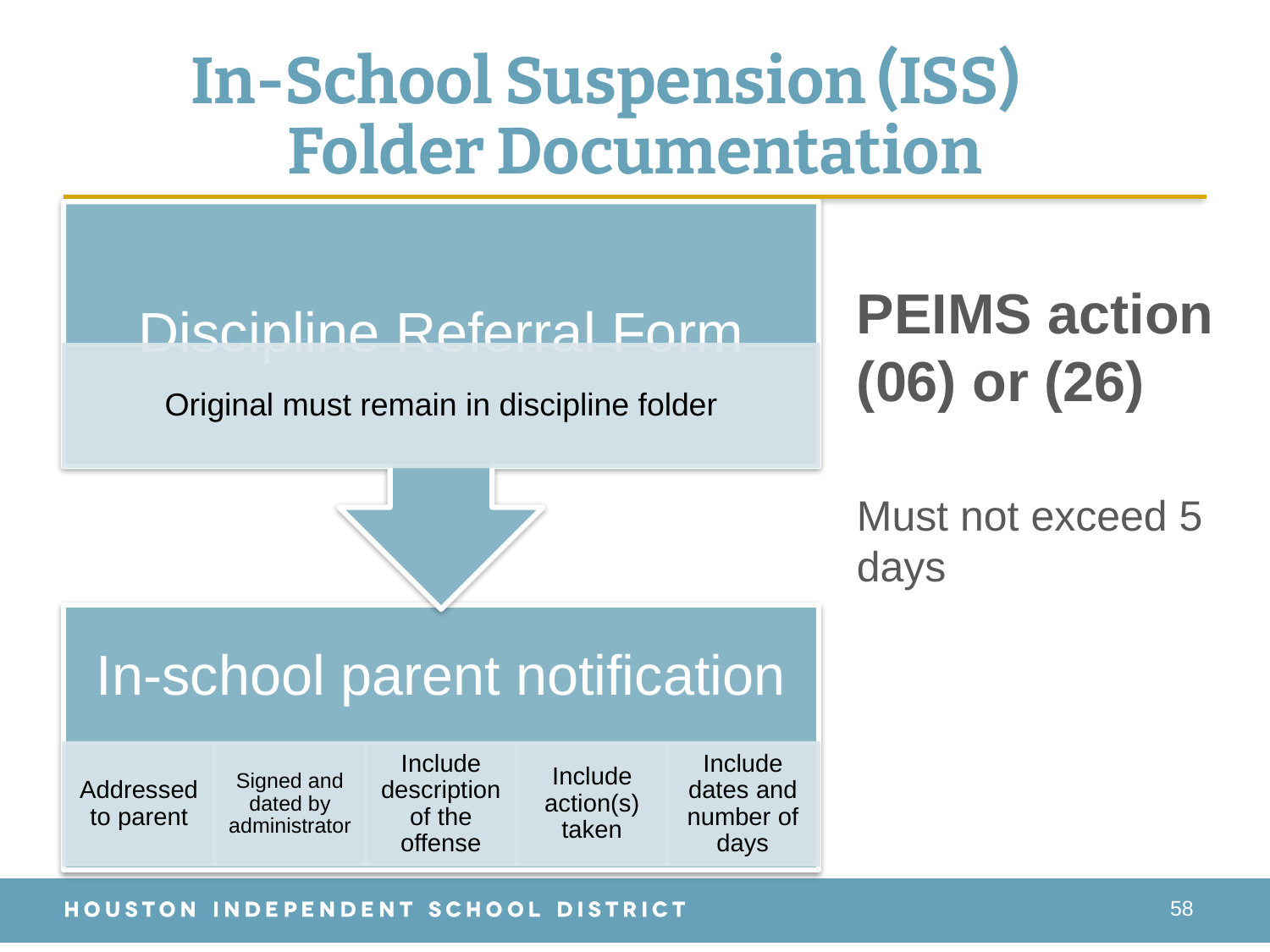

# In-School Suspension (ISS) Folder Documentation
In-school parent notification
Addressed to parent
Signed and dated by administrator
Include description of the offense
Include action(s) taken
Include dates and number of days
Discipline Referral Form
Original must remain in discipline folder

PEIMS action (06) or (26)
Must not exceed 5 days
58